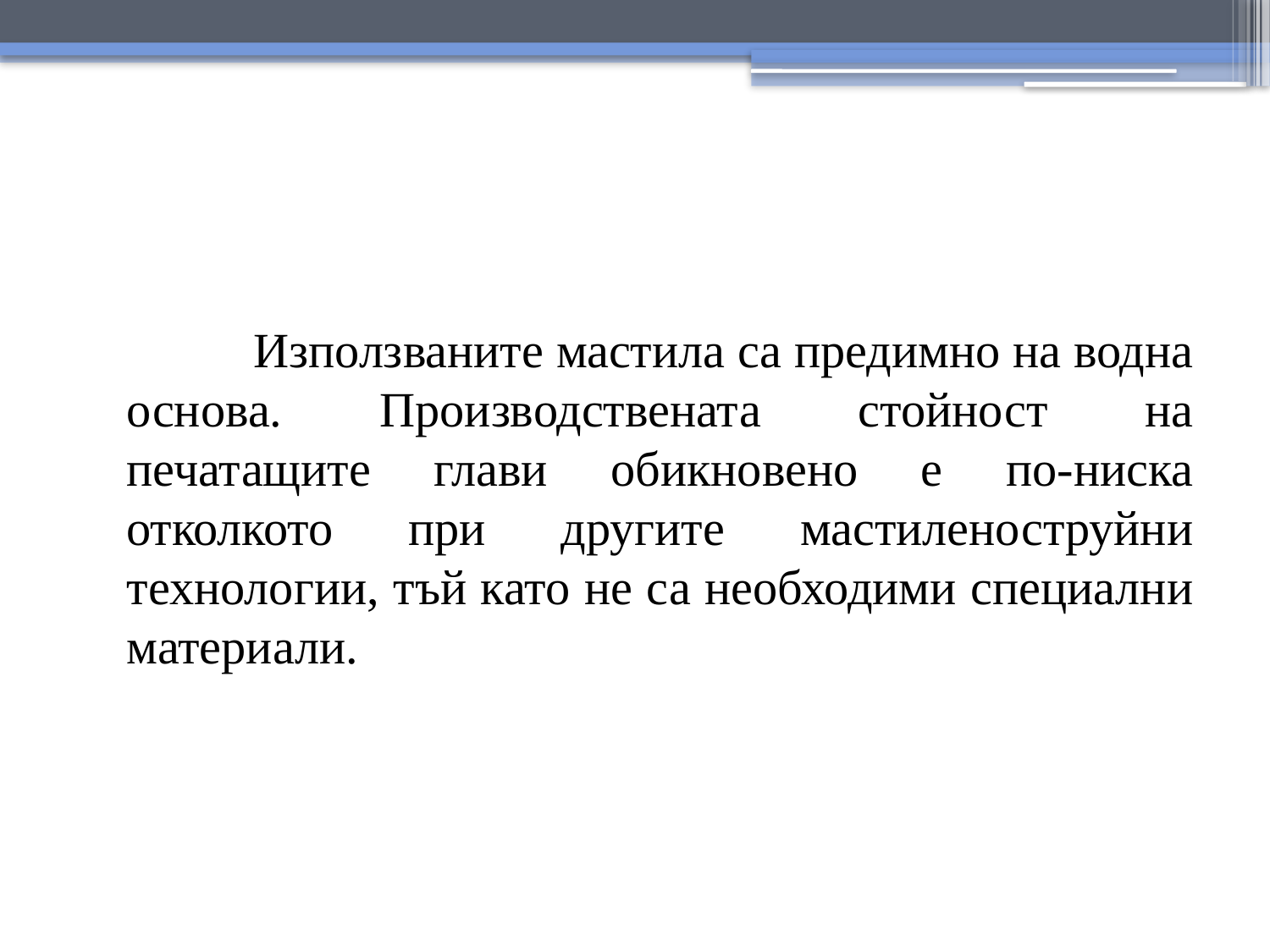

Използваните мастила са предимно на водна основа. Производствената стойност на печатащите глави обикновено е по-ниска отколкото при другите мастиленоструйни технологии, тъй като не са необходими специални материали.